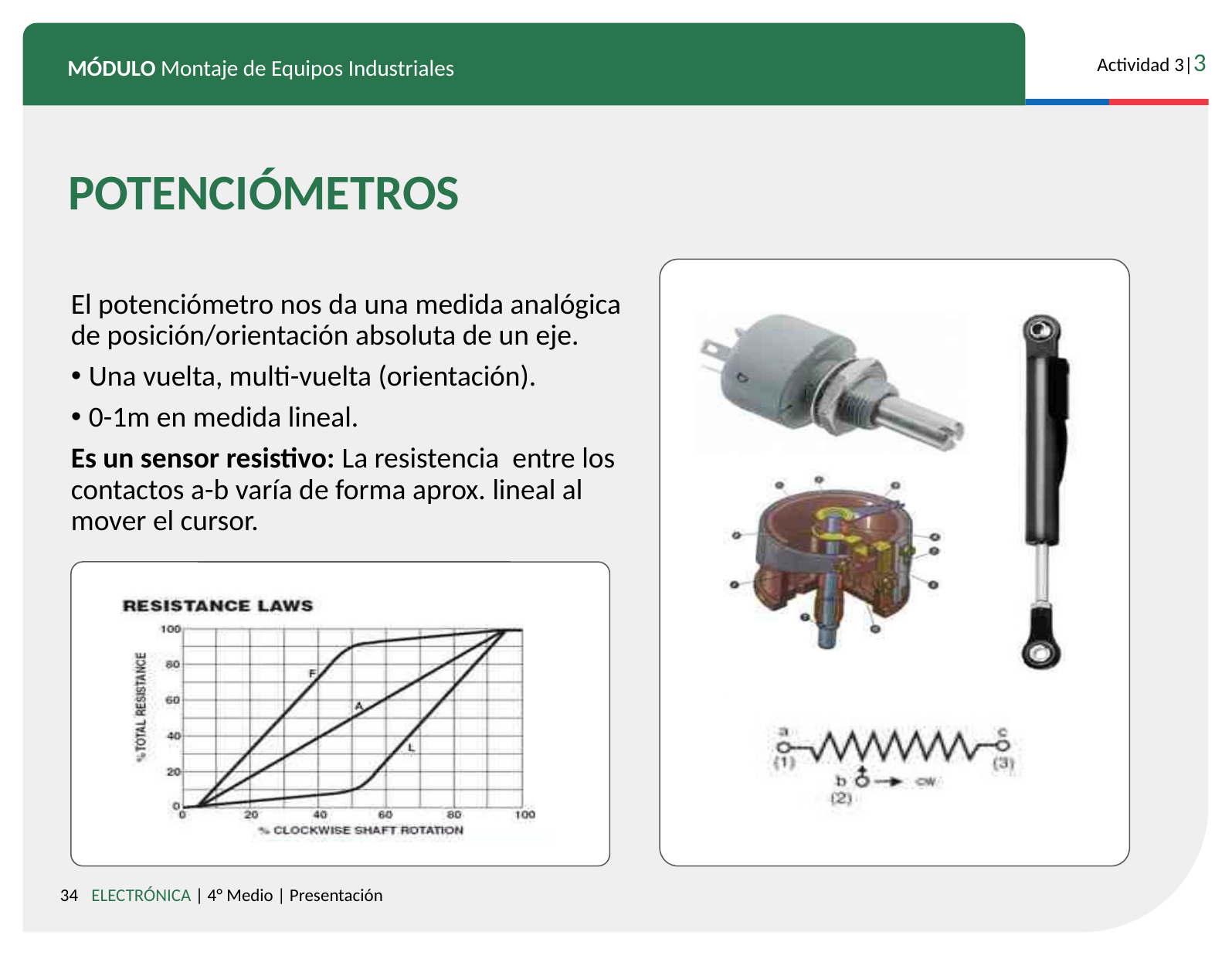

POTENCIÓMETROS

El potenciómetro nos da una medida analógica de posición/orientación absoluta de un eje.
Una vuelta, multi-vuelta (orientación).
0-1m en medida lineal.
Es un sensor resistivo: La resistencia  entre los contactos a-b varía de forma aprox. lineal al mover el cursor.